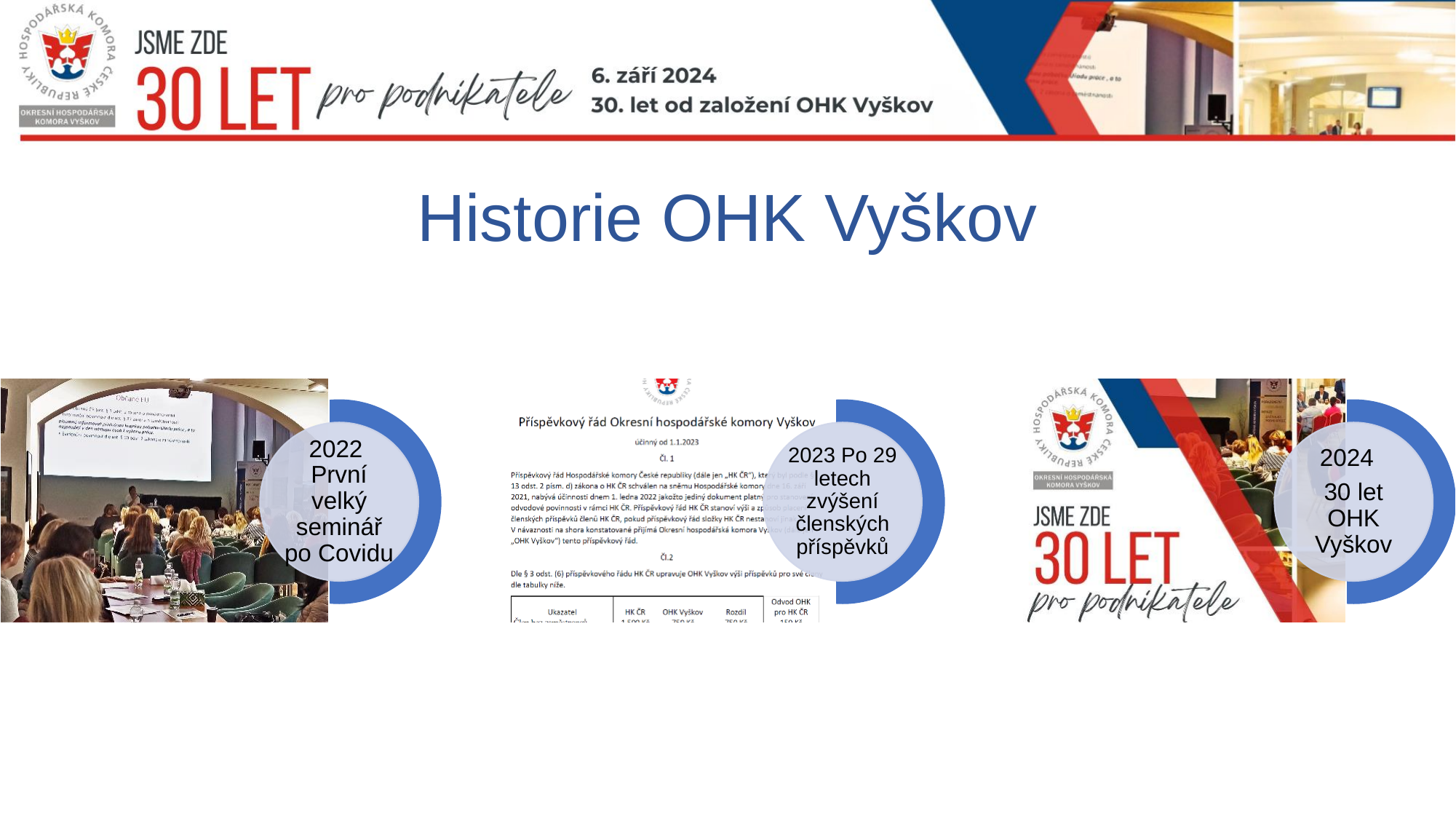

# Historie OHK Vyškov
2022  První velký seminář po Covidu
2023 Po 29 letech zvýšení členských příspěvků
2024
30 let OHK Vyškov